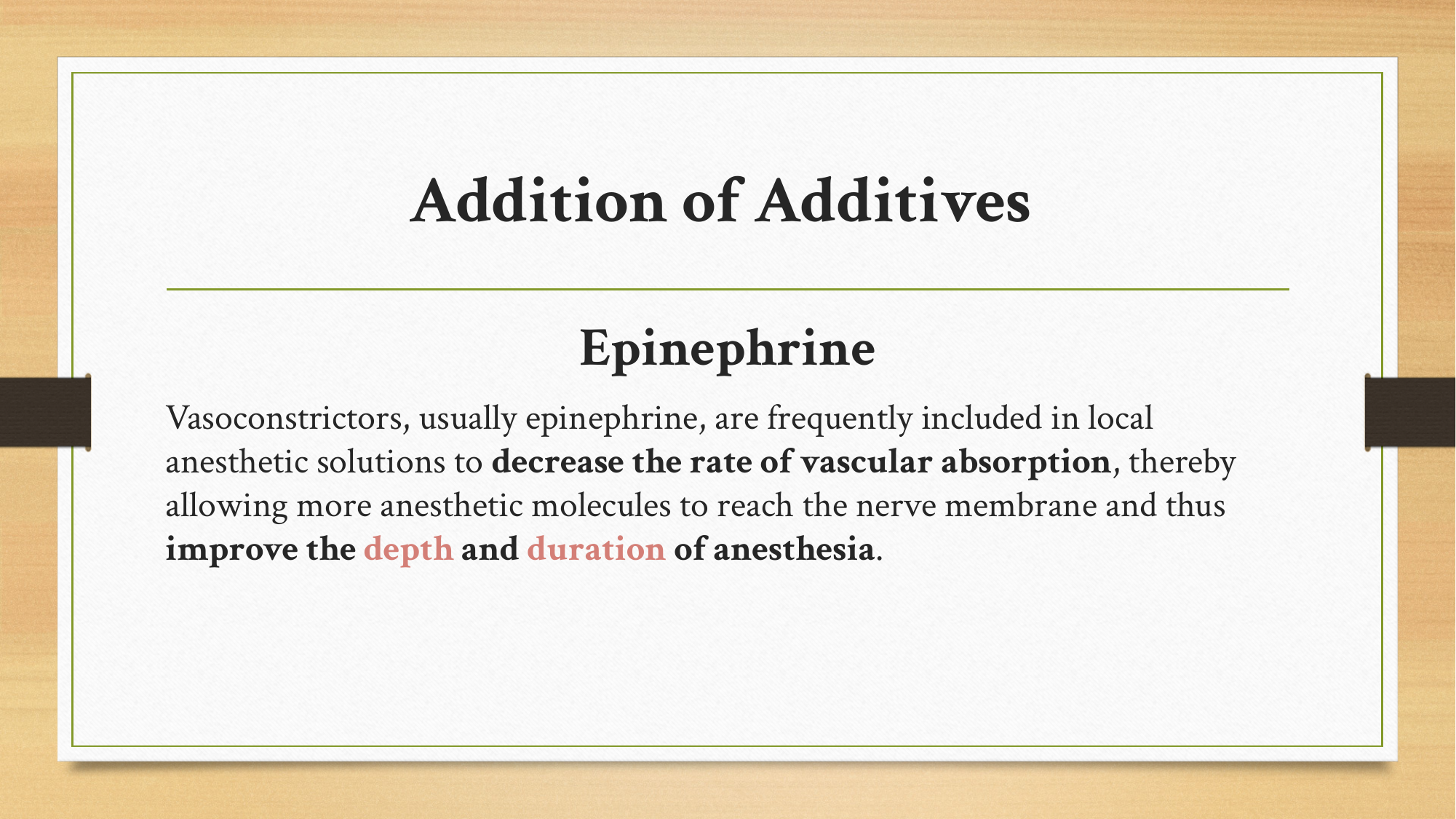

# Addition of Additives
Epinephrine
Vasoconstrictors, usually epinephrine, are frequently included in local anesthetic solutions to decrease the rate of vascular absorption, thereby allowing more anesthetic molecules to reach the nerve membrane and thus improve the depth and duration of anesthesia.